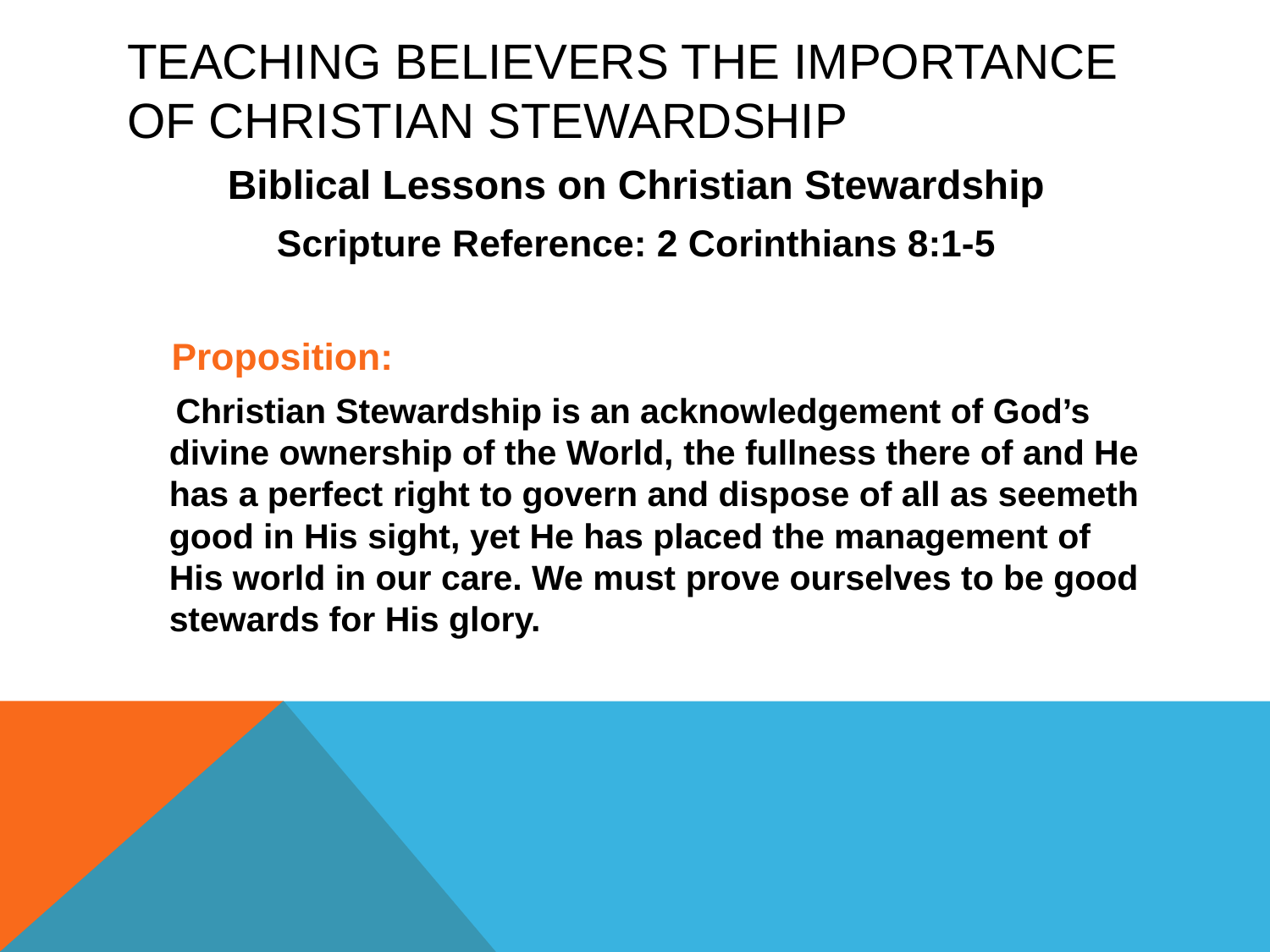

# Teaching Believers the Importance of Christian Stewardship
Biblical Lessons on Christian Stewardship
Scripture Reference: 2 Corinthians 8:1-5

       Proposition:
     Christian Stewardship is an acknowledgement of God’s divine ownership of the World, the fullness there of and He has a perfect right to govern and dispose of all as seemeth good in His sight, yet He has placed the management of His world in our care. We must prove ourselves to be good stewards for His glory.